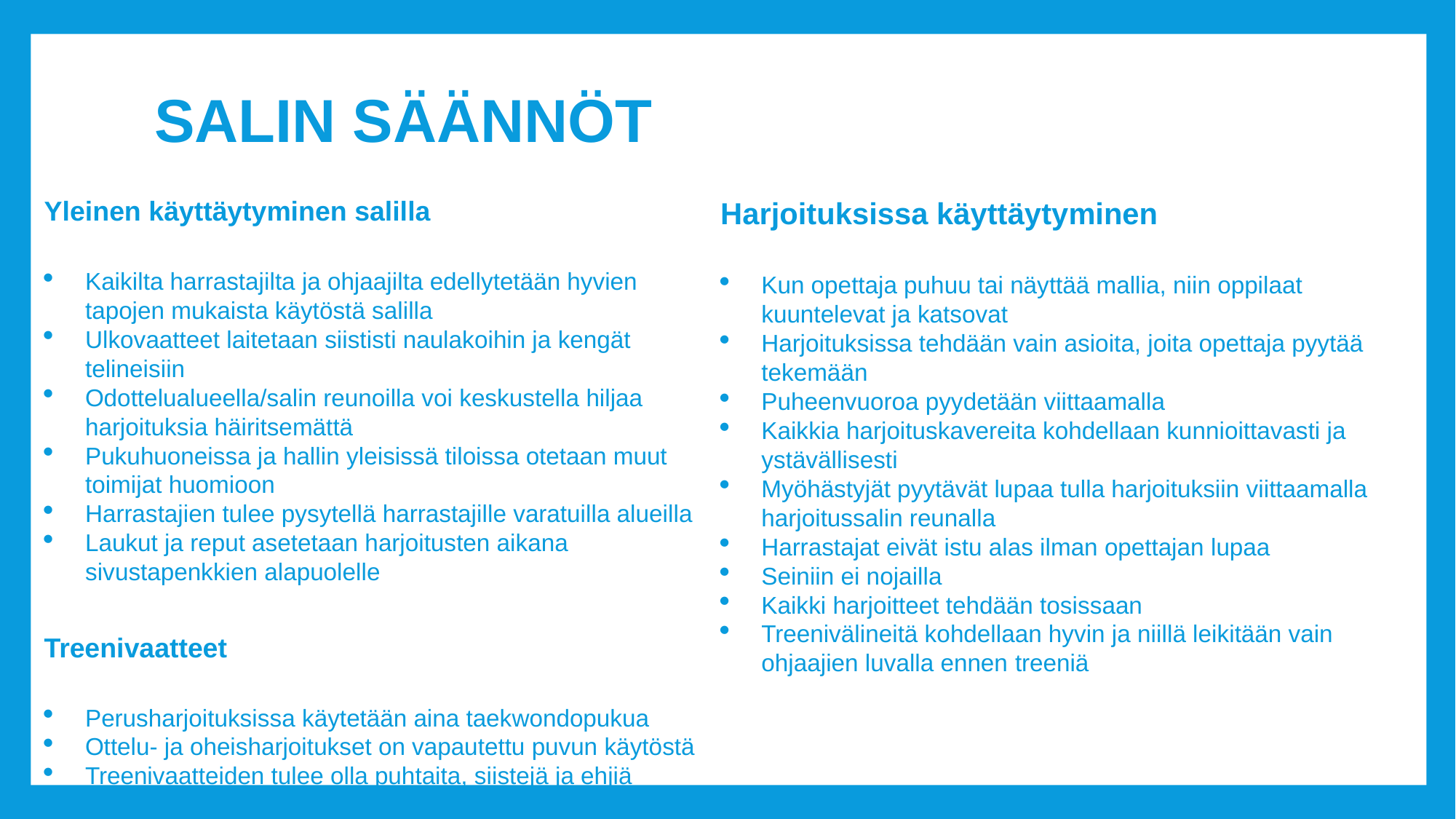

# Salin säännöt
Yleinen käyttäytyminen salilla

Kaikilta harrastajilta ja ohjaajilta edellytetään hyvien tapojen mukaista käytöstä salilla
Ulkovaatteet laitetaan siististi naulakoihin ja kengät telineisiin
Odottelualueella/salin reunoilla voi keskustella hiljaa harjoituksia häiritsemättä
Pukuhuoneissa ja hallin yleisissä tiloissa otetaan muut toimijat huomioon
Harrastajien tulee pysytellä harrastajille varatuilla alueilla
Laukut ja reput asetetaan harjoitusten aikana sivustapenkkien alapuolelle

Treenivaatteet

Perusharjoituksissa käytetään aina taekwondopukua
Ottelu- ja oheisharjoitukset on vapautettu puvun käytöstä
Treenivaatteiden tulee olla puhtaita, siistejä ja ehjiä

Harjoituksissa käyttäytyminen

Kun opettaja puhuu tai näyttää mallia, niin oppilaat kuuntelevat ja katsovat
Harjoituksissa tehdään vain asioita, joita opettaja pyytää tekemään
Puheenvuoroa pyydetään viittaamalla
Kaikkia harjoituskavereita kohdellaan kunnioittavasti ja ystävällisesti
Myöhästyjät pyytävät lupaa tulla harjoituksiin viittaamalla harjoitussalin reunalla
Harrastajat eivät istu alas ilman opettajan lupaa
Seiniin ei nojailla
Kaikki harjoitteet tehdään tosissaan
Treenivälineitä kohdellaan hyvin ja niillä leikitään vain ohjaajien luvalla ennen treeniä